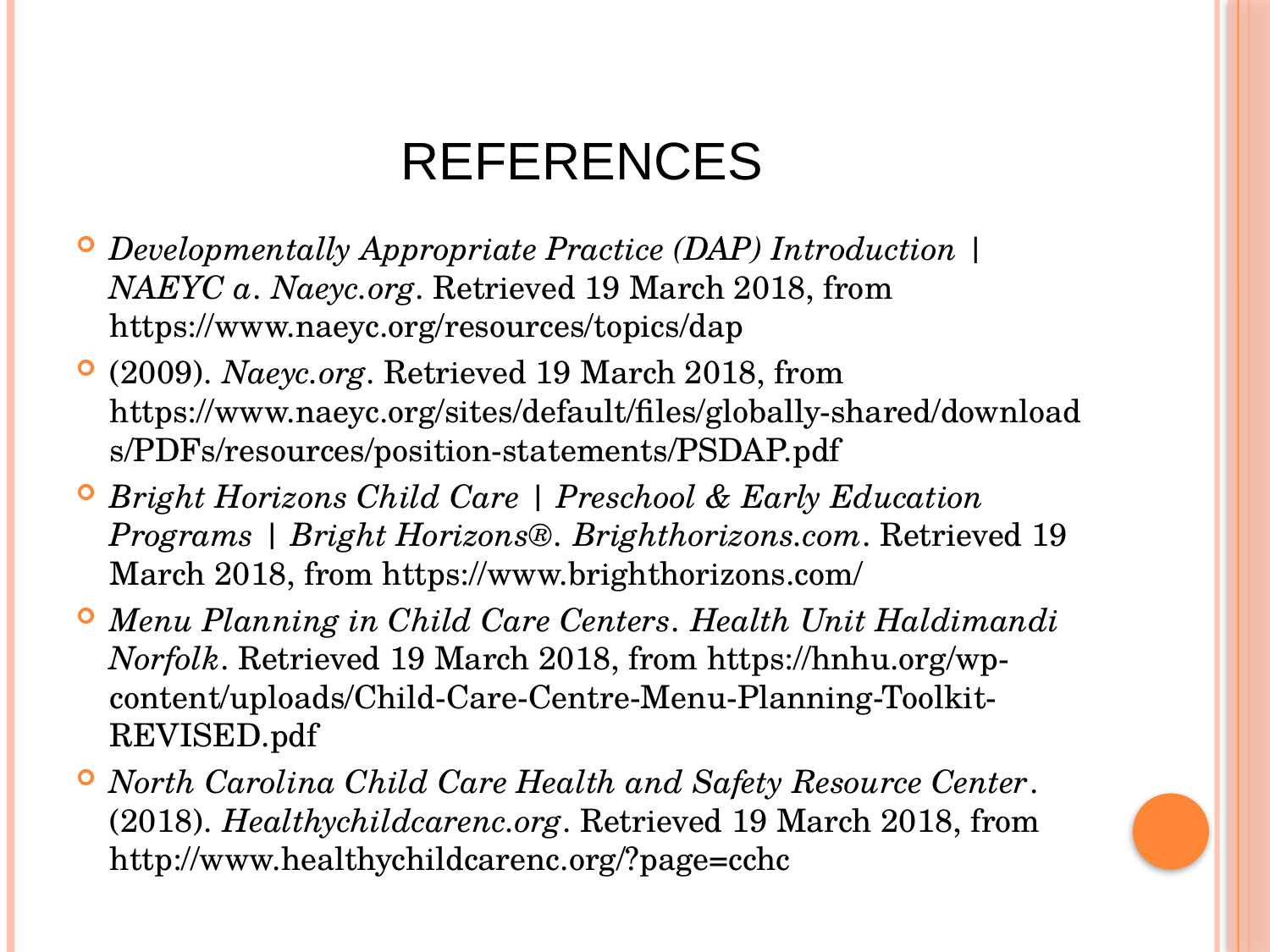

# References
Developmentally Appropriate Practice (DAP) Introduction | NAEYC a. Naeyc.org. Retrieved 19 March 2018, from https://www.naeyc.org/resources/topics/dap
(2009). Naeyc.org. Retrieved 19 March 2018, from https://www.naeyc.org/sites/default/files/globally-shared/downloads/PDFs/resources/position-statements/PSDAP.pdf
Bright Horizons Child Care | Preschool & Early Education Programs | Bright Horizons®. Brighthorizons.com. Retrieved 19 March 2018, from https://www.brighthorizons.com/
Menu Planning in Child Care Centers. Health Unit Haldimandi Norfolk. Retrieved 19 March 2018, from https://hnhu.org/wp-content/uploads/Child-Care-Centre-Menu-Planning-Toolkit-REVISED.pdf
North Carolina Child Care Health and Safety Resource Center. (2018). Healthychildcarenc.org. Retrieved 19 March 2018, from http://www.healthychildcarenc.org/?page=cchc